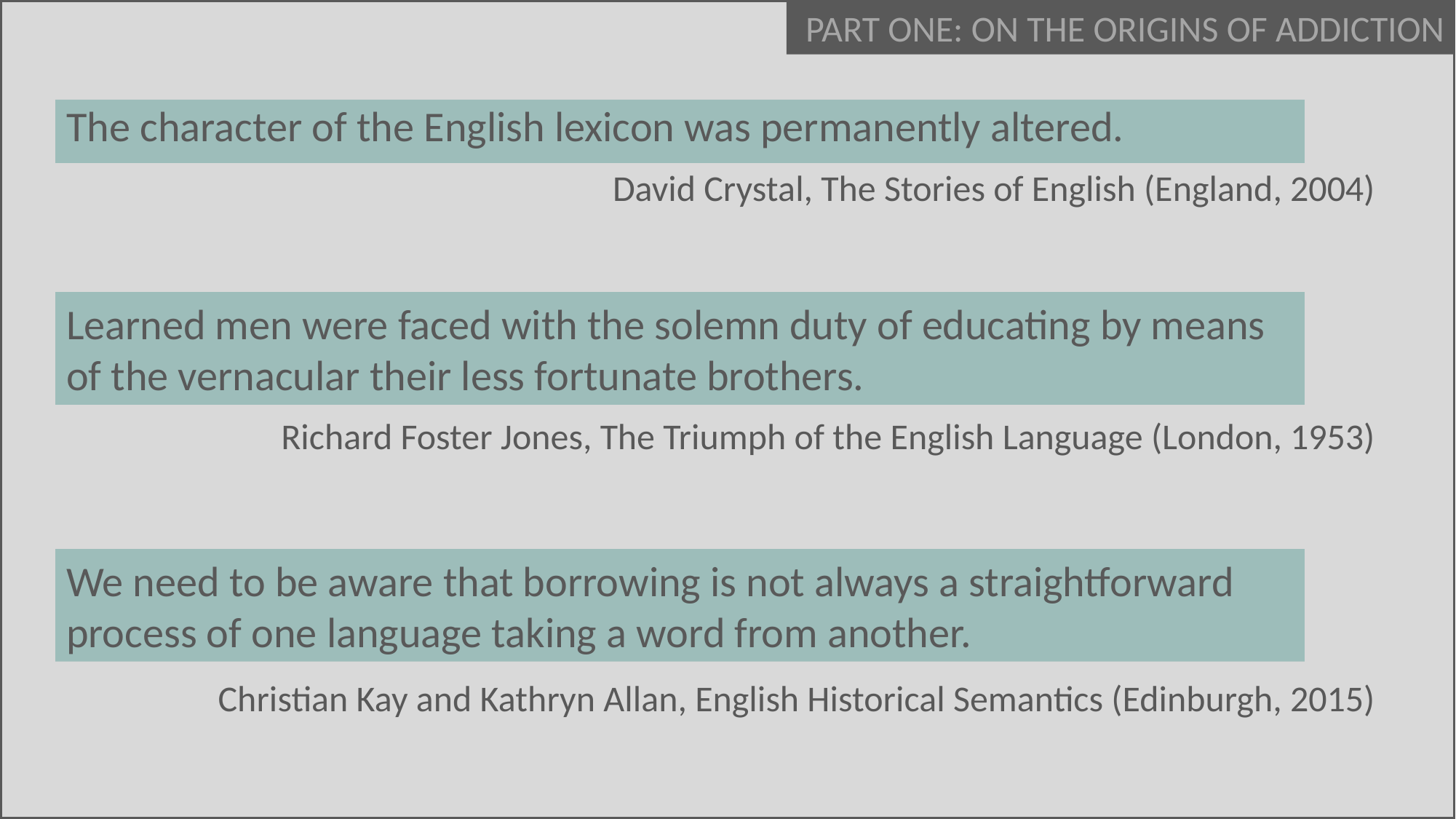

PART ONE: ON THE ORIGINS OF ADDICTION
The character of the English lexicon was permanently altered.

 David Crystal, The Stories of English (England, 2004)

Learned men were faced with the solemn duty of educating by means of the vernacular their less fortunate brothers.
Richard Foster Jones, The Triumph of the English Language (London, 1953)

We need to be aware that borrowing is not always a straightforward process of one language taking a word from another.
Christian Kay and Kathryn Allan, English Historical Semantics (Edinburgh, 2015)